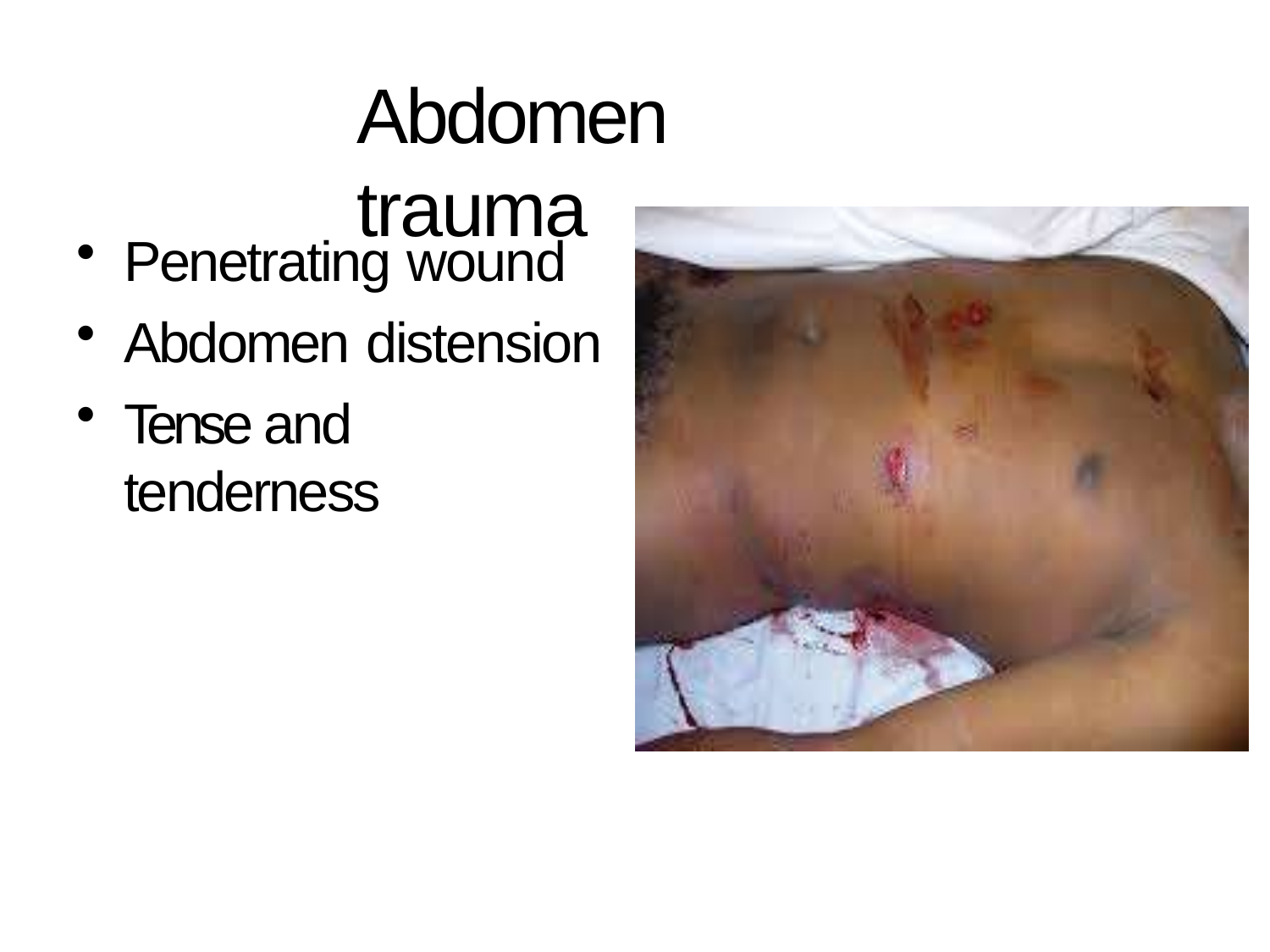

# Abdomen trauma

Penetrating wound
Abdomen distension
Tense and tenderness